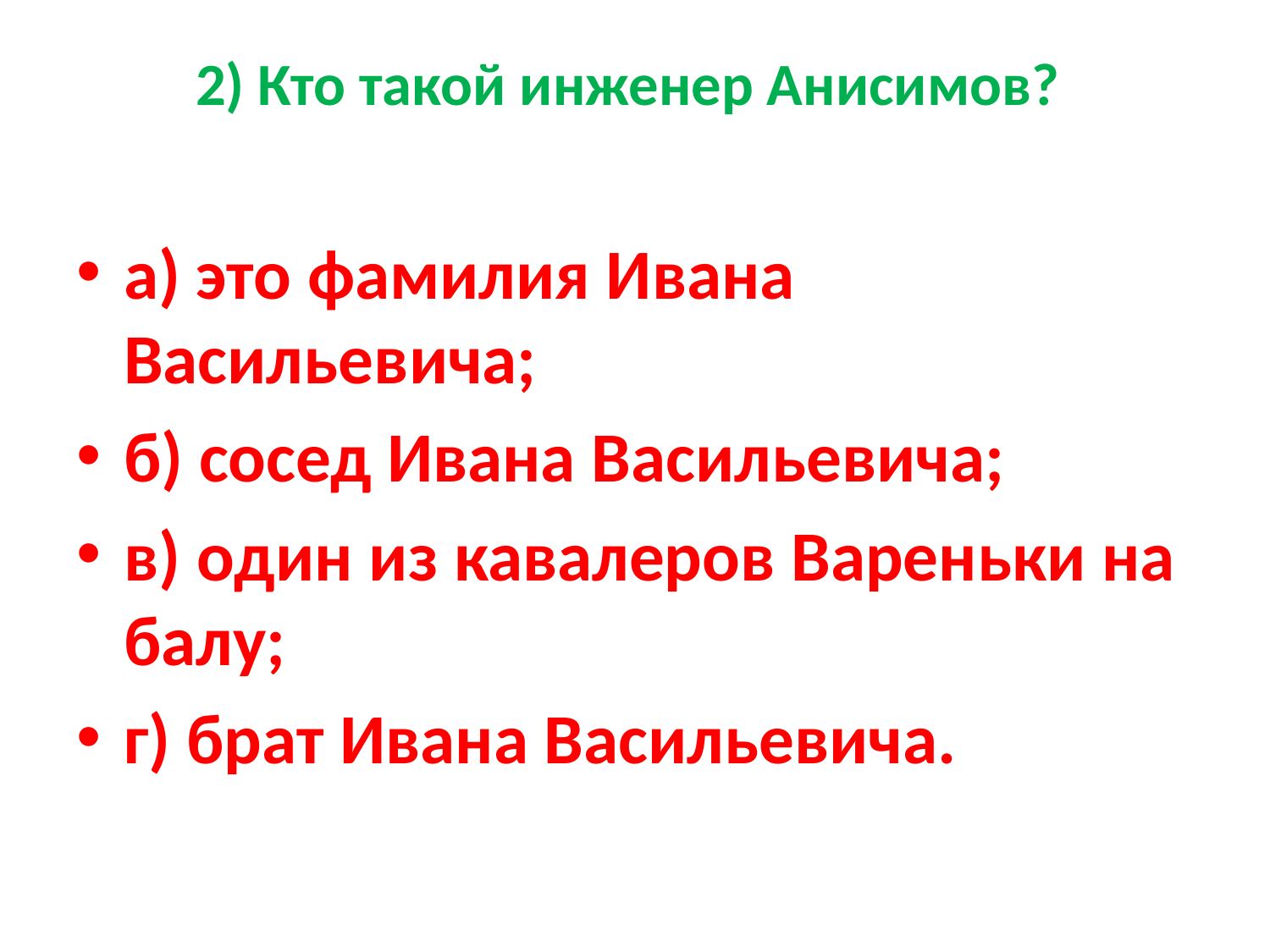

# 2) Кто такой инженер Анисимов?
а) это фамилия Ивана Васильевича;
б) сосед Ивана Васильевича;
в) один из кавалеров Вареньки на балу;
г) брат Ивана Васильевича.